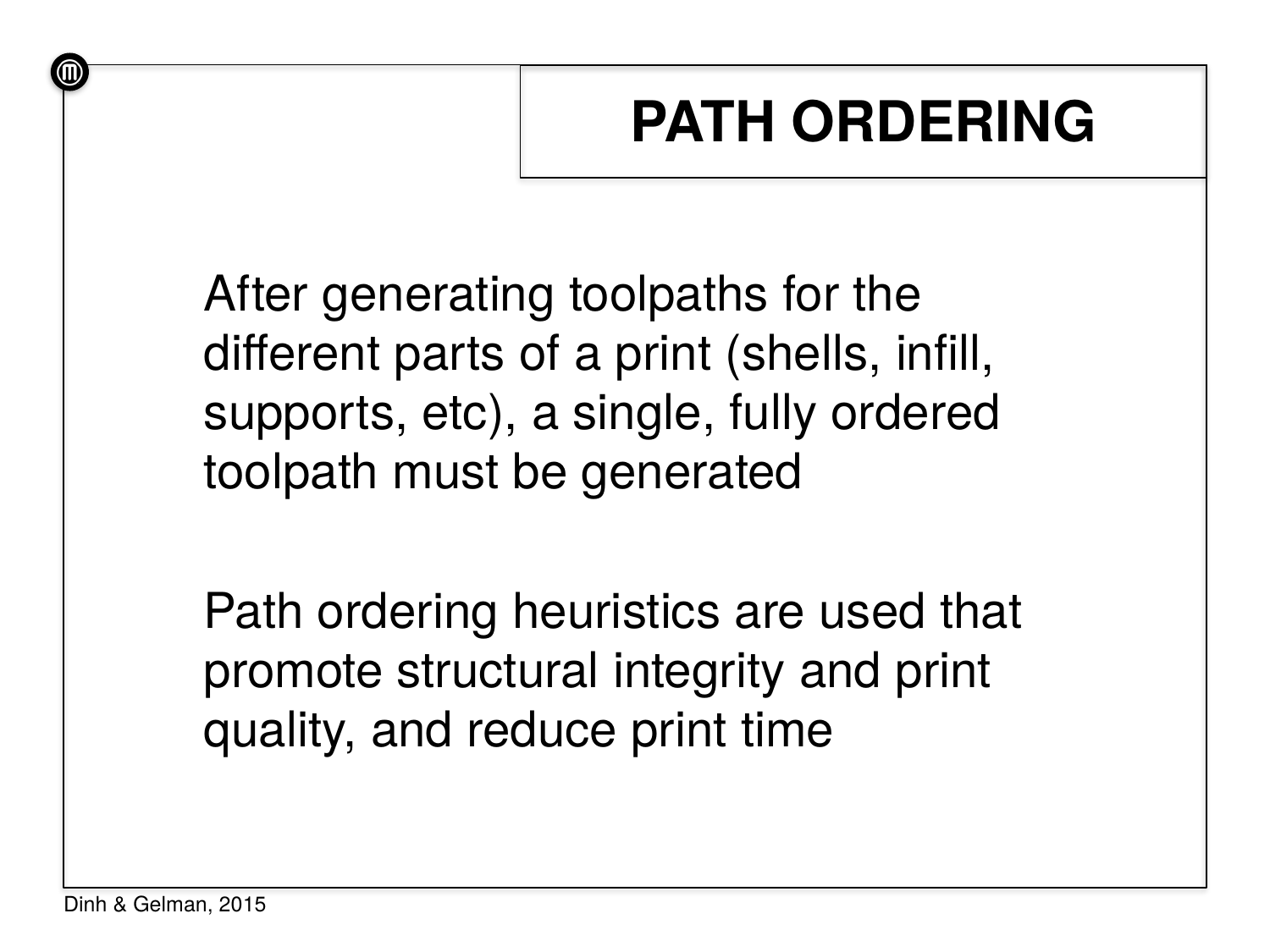

# Path Ordering
After generating toolpaths for the different parts of a print (shells, infill, supports, etc), a single, fully ordered toolpath must be generated

Path ordering heuristics are used that promote structural integrity and print quality, and reduce print time